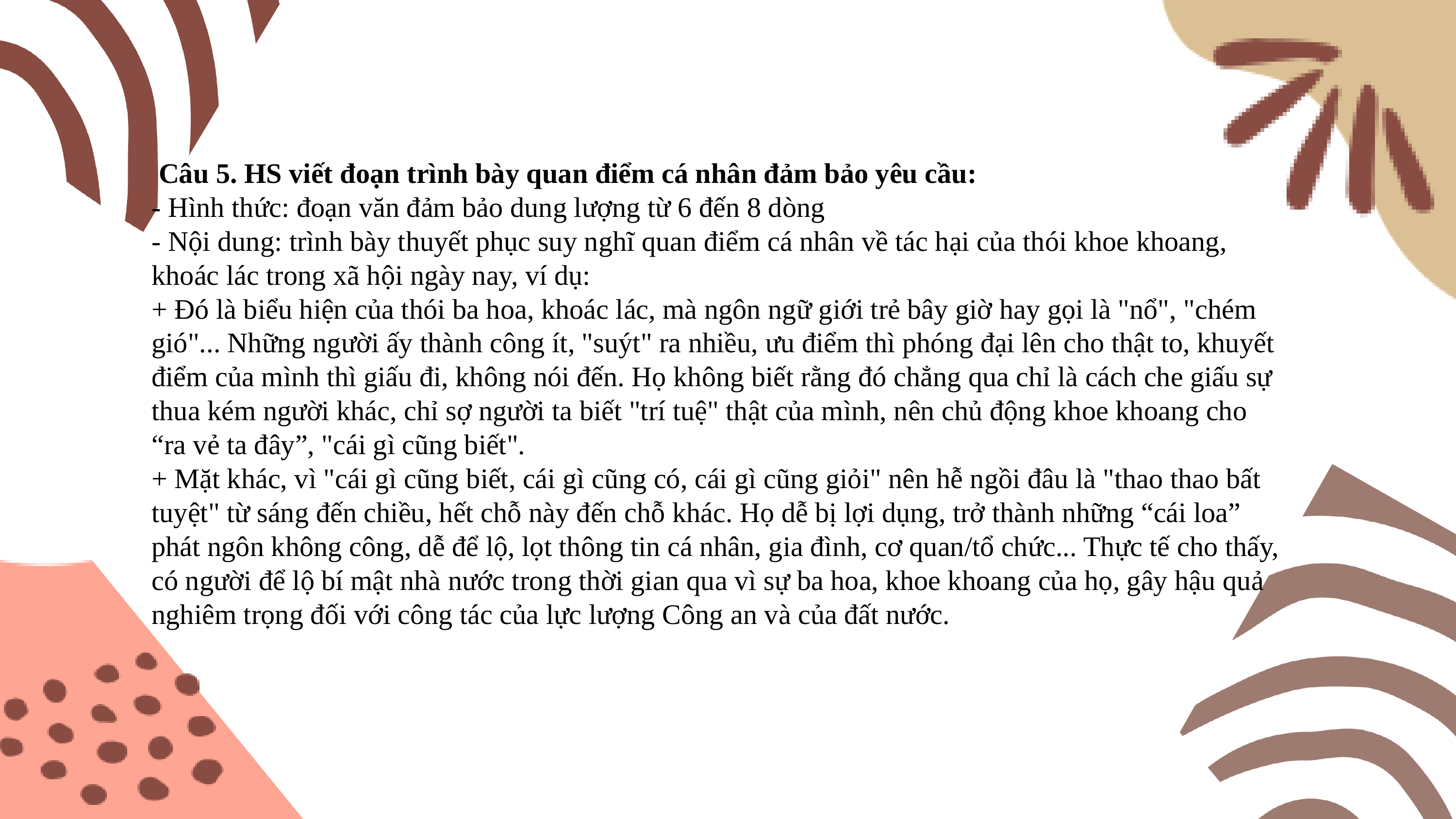

Câu 5. HS viết đoạn trình bày quan điểm cá nhân đảm bảo yêu cầu:
- Hình thức: đoạn văn đảm bảo dung lượng từ 6 đến 8 dòng
- Nội dung: trình bày thuyết phục suy nghĩ quan điểm cá nhân về tác hại của thói khoe khoang, khoác lác trong xã hội ngày nay, ví dụ:
+ Đó là biểu hiện của thói ba hoa, khoác lác, mà ngôn ngữ giới trẻ bây giờ hay gọi là "nổ", "chém gió"... Những người ấy thành công ít, "suýt" ra nhiều, ưu điểm thì phóng đại lên cho thật to, khuyết điểm của mình thì giấu đi, không nói đến. Họ không biết rằng đó chẳng qua chỉ là cách che giấu sự thua kém người khác, chỉ sợ người ta biết "trí tuệ" thật của mình, nên chủ động khoe khoang cho “ra vẻ ta đây”, "cái gì cũng biết".
+ Mặt khác, vì "cái gì cũng biết, cái gì cũng có, cái gì cũng giỏi" nên hễ ngồi đâu là "thao thao bất tuyệt" từ sáng đến chiều, hết chỗ này đến chỗ khác. Họ dễ bị lợi dụng, trở thành những “cái loa” phát ngôn không công, dễ để lộ, lọt thông tin cá nhân, gia đình, cơ quan/tổ chức... Thực tế cho thấy, có người để lộ bí mật nhà nước trong thời gian qua vì sự ba hoa, khoe khoang của họ, gây hậu quả nghiêm trọng đối với công tác của lực lượng Công an và của đất nước.